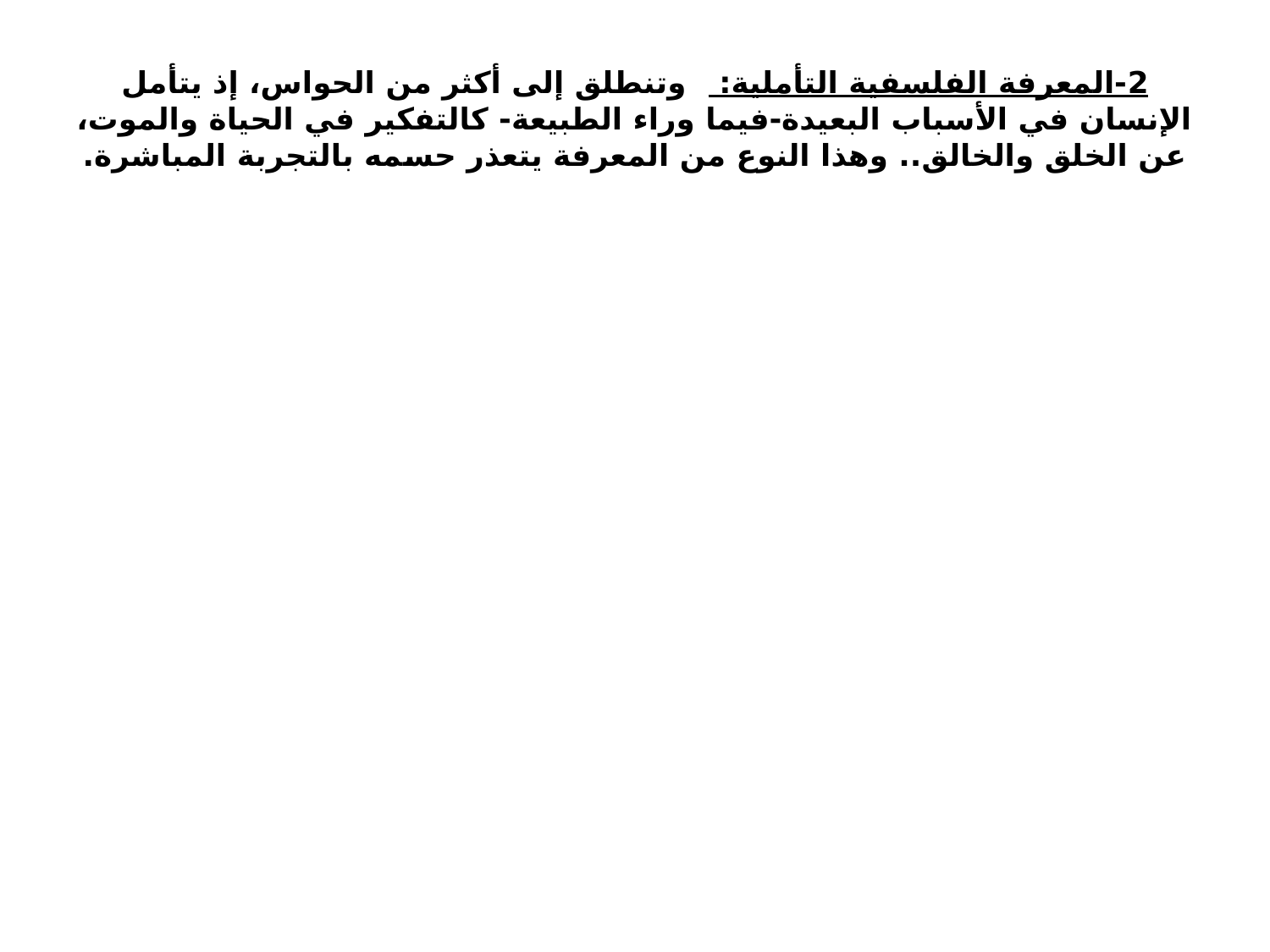

# 2-المعرفة الفلسفية التأملية:   وتنطلق إلى أكثر من الحواس، إذ يتأمل الإنسان في الأسباب البعيدة-فيما وراء الطبيعة- كالتفكير في الحياة والموت، عن الخلق والخالق.. وهذا النوع من المعرفة يتعذر حسمه بالتجربة المباشرة.